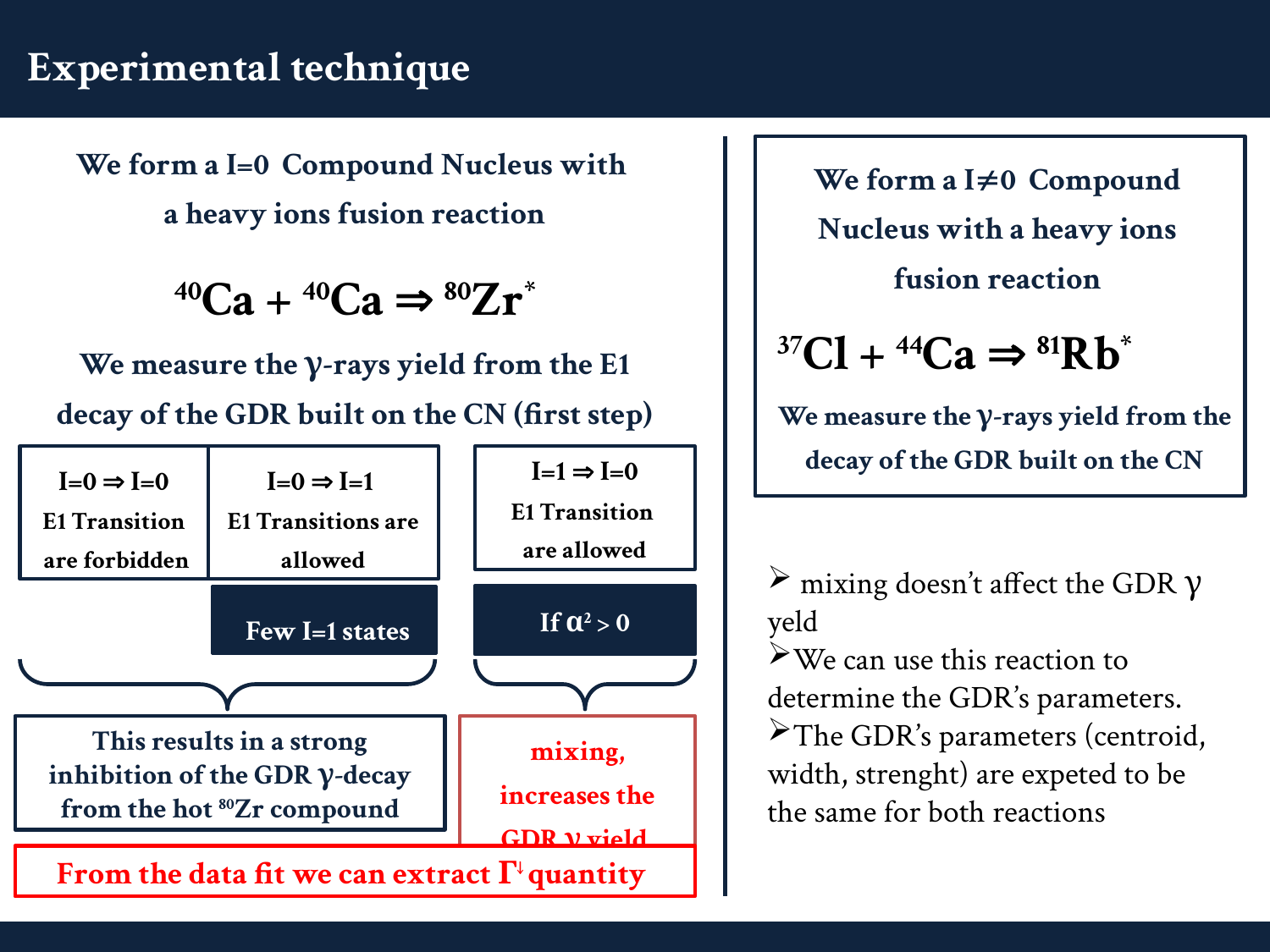

Experimental technique
We form a I=0  Compound Nucleus with
a heavy ions fusion reaction

We form a I≠0  Compound Nucleus with a heavy ions fusion reaction
40Ca + 40Ca ⇒ 80Zr*
37Cl + 44Ca ⇒ 81Rb*
We measure the γ-rays yield from the E1 decay of the GDR built on the CN (first step)
We measure the γ-rays yield from the decay of the GDR built on the CN
I=0 ⇒ I=0
E1 Transition
are forbidden
I=0 ⇒ I=1
E1 Transitions are allowed
I=1 ⇒ I=0
E1 Transition
are allowed

 mixing doesn’t affect the GDR γ yeld
We can use this reaction to determine the GDR’s parameters.
The GDR’s parameters (centroid, width, strenght) are expeted to be the same for both reactions

 Few I=1 states
If α2 > 0
This results in a strong inhibition of the GDR γ-decay from the hot 80Zr compound
mixing, increases the GDR γ yield
From the data fit we can extract Γ↓ quantity